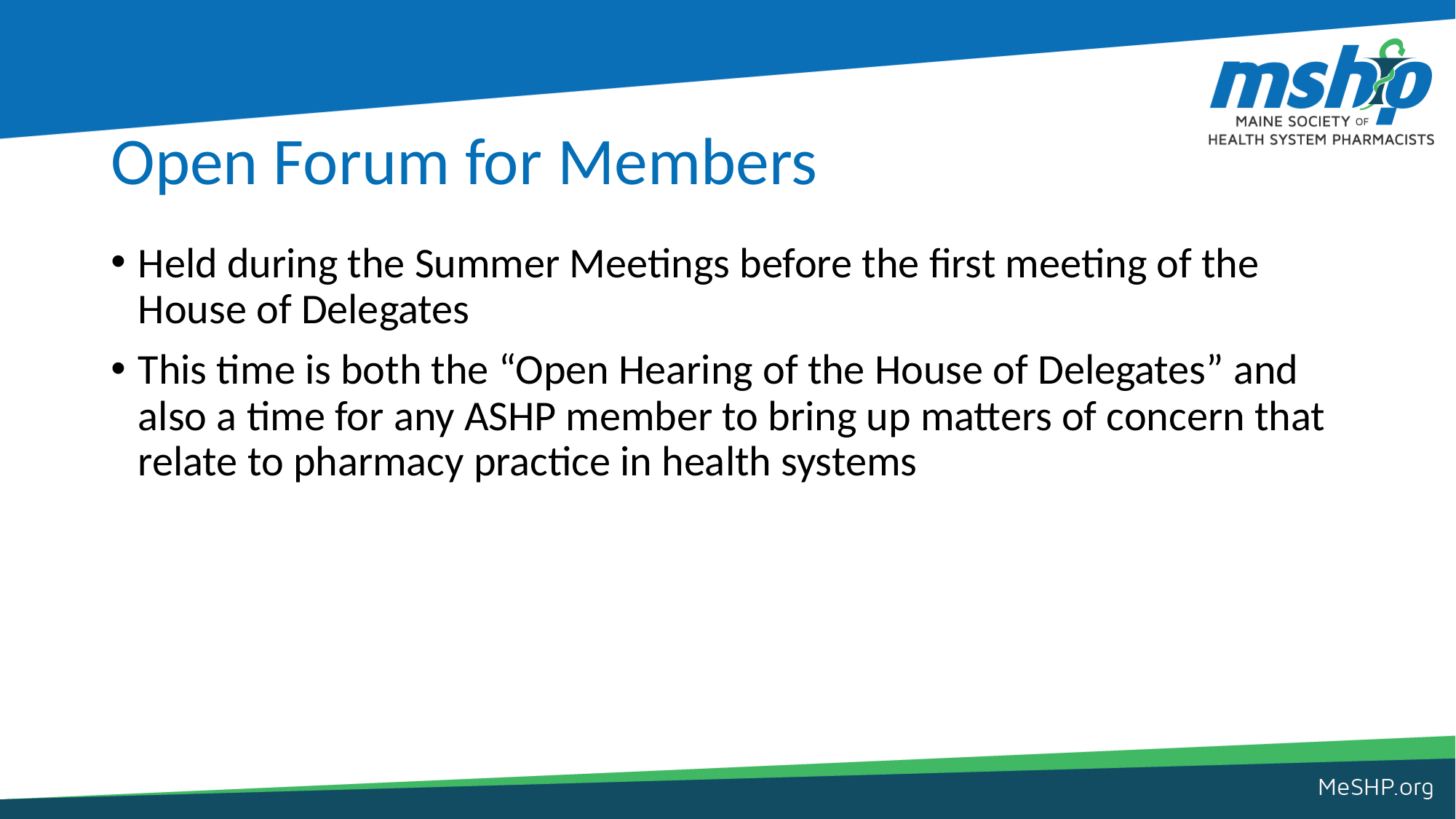

# Open Forum for Members
Held during the Summer Meetings before the first meeting of the House of Delegates
This time is both the “Open Hearing of the House of Delegates” and also a time for any ASHP member to bring up matters of concern that relate to pharmacy practice in health systems